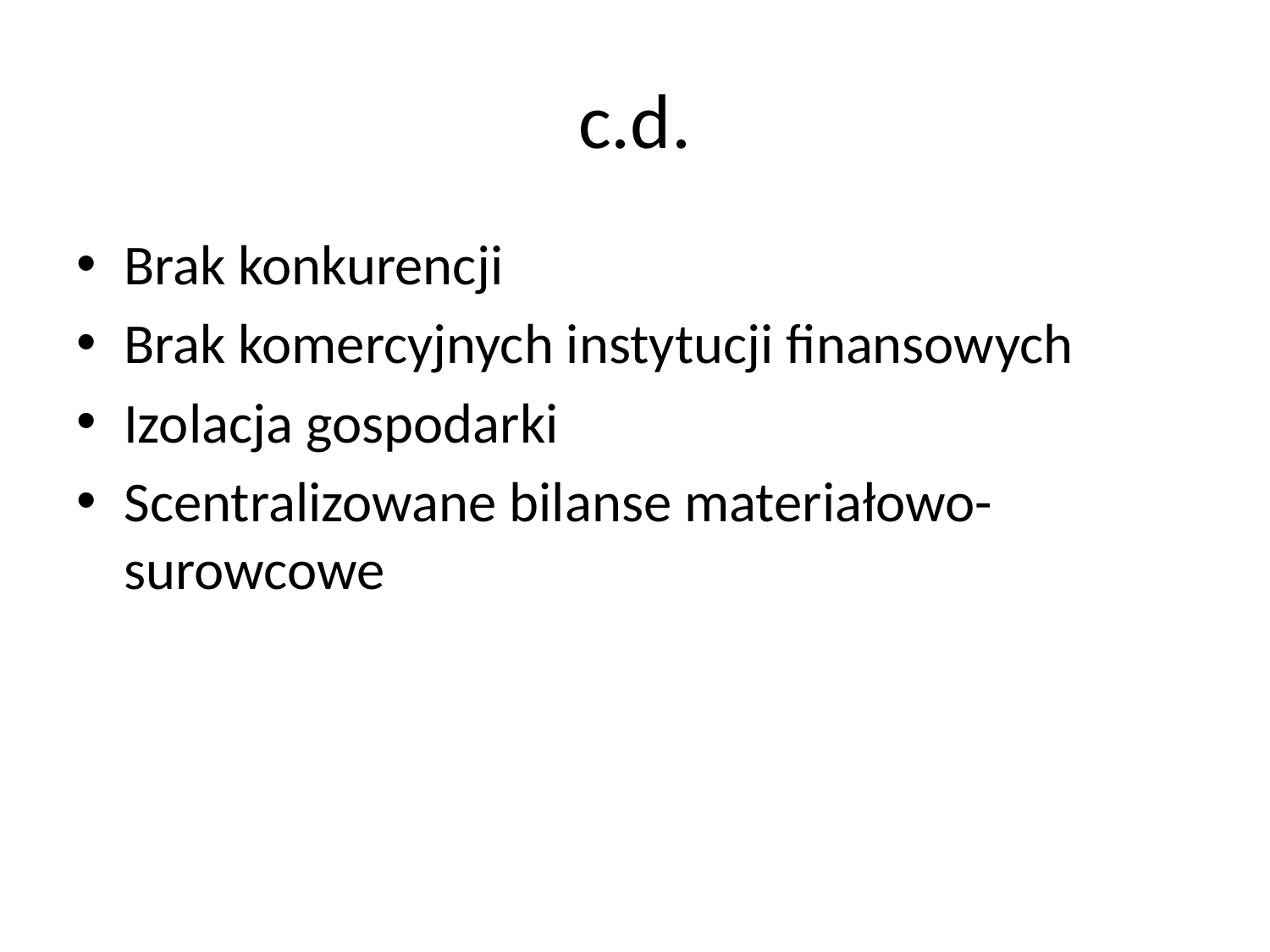

# c.d.
Brak konkurencji
Brak komercyjnych instytucji finansowych
Izolacja gospodarki
Scentralizowane bilanse materiałowo-surowcowe